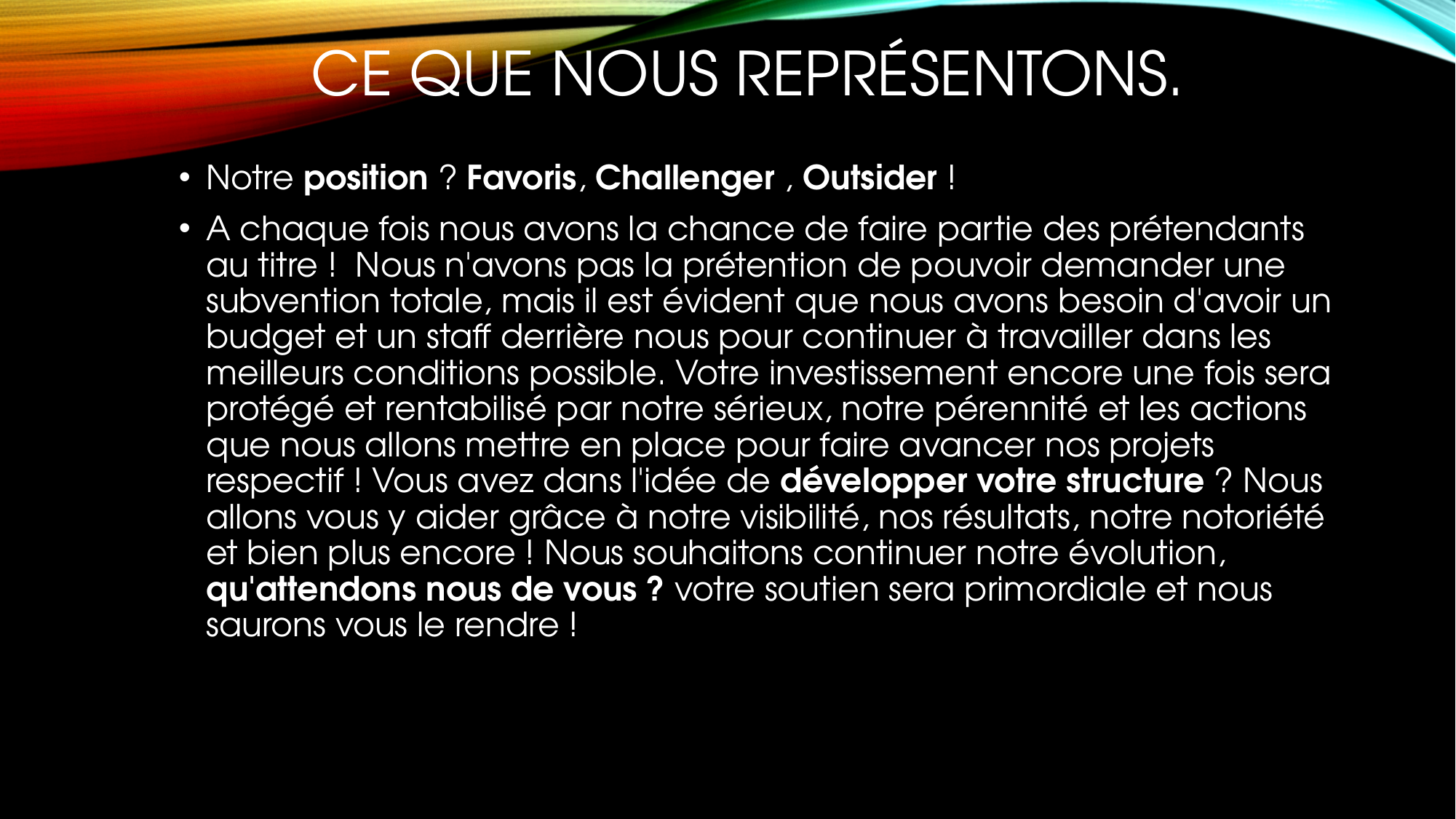

# Ce que nous représentons.
Notre position ? Favoris, Challenger , Outsider !
A chaque fois nous avons la chance de faire partie des prétendants au titre !  Nous n'avons pas la prétention de pouvoir demander une subvention totale, mais il est évident que nous avons besoin d'avoir un budget et un staff derrière nous pour continuer à travailler dans les meilleurs conditions possible. Votre investissement encore une fois sera protégé et rentabilisé par notre sérieux, notre pérennité et les actions que nous allons mettre en place pour faire avancer nos projets respectif ! Vous avez dans l'idée de développer votre structure ? Nous allons vous y aider grâce à notre visibilité, nos résultats, notre notoriété et bien plus encore ! Nous souhaitons continuer notre évolution, qu'attendons nous de vous ? votre soutien sera primordiale et nous saurons vous le rendre !